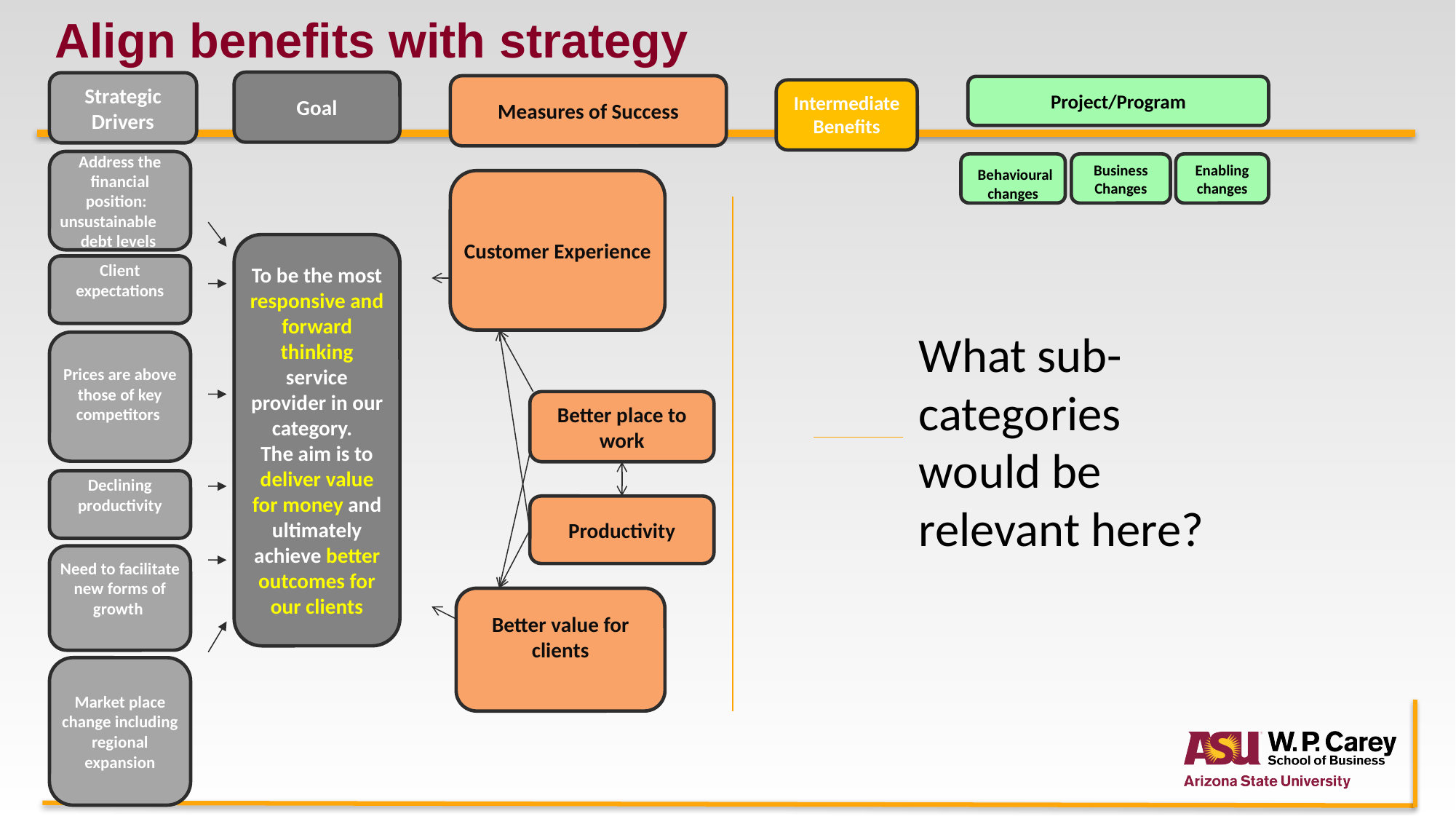

# Align benefits with strategy

Goal

Strategic Drivers

Measures of Success

Project/Program

Intermediate Benefits

Address the financial position:
unsustainable debt levels

 Behavioural changes

Business Changes

Enabling changes

Customer Experience

To be the most responsive and forward thinking service provider in our category.
The aim is to deliver value for money and ultimately achieve better outcomes for our clients
Client expectations

What sub-categories would be relevant here?

Prices are above those of key competitors

Better place to work

Declining productivity

Productivity
Need to facilitate new forms of growth

Better value for clients

Market place change including regional expansion